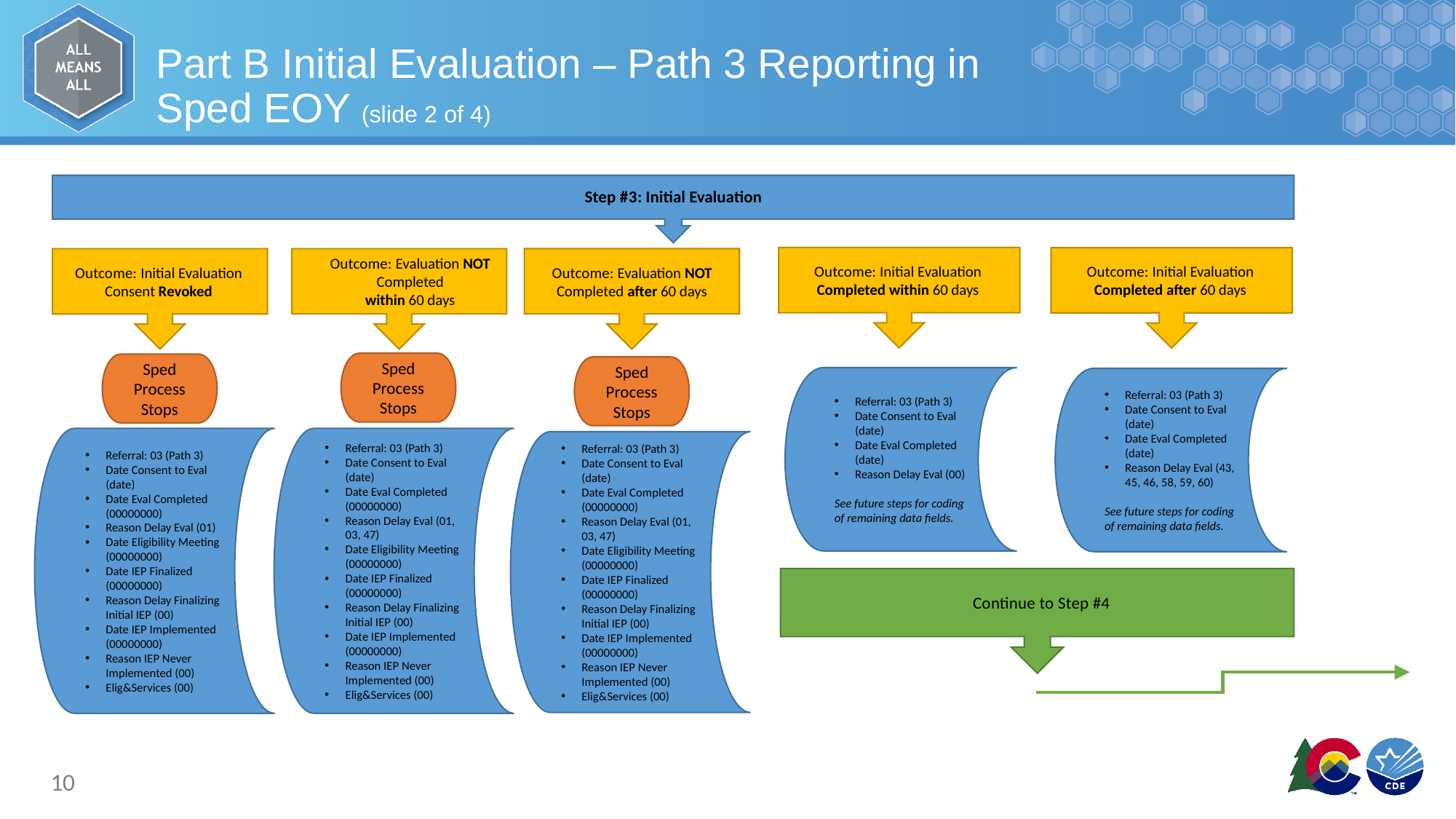

# Part B Initial Evaluation – Path 3 Reporting in Sped EOY (slide 2 of 4)
Step #3: Initial Evaluation
Outcome: Initial Evaluation Completed within 60 days
Outcome: Initial Evaluation Completed after 60 days
Outcome: Evaluation NOT Completed after 60 days
Outcome: Initial Evaluation Consent Revoked
Outcome: Evaluation NOT Completed
within 60 days
Sped Process Stops
Sped Process Stops
Sped Process Stops
Referral: 03 (Path 3)
Date Consent to Eval (date)
Date Eval Completed (date)
Reason Delay Eval (00)

See future steps for coding of remaining data fields.
Referral: 03 (Path 3)
Date Consent to Eval (date)
Date Eval Completed (date)
Reason Delay Eval (43, 45, 46, 58, 59, 60)

See future steps for coding of remaining data fields.
Referral: 03 (Path 3)
Date Consent to Eval (date)
Date Eval Completed (00000000)
Reason Delay Eval (01)
Date Eligibility Meeting (00000000)
Date IEP Finalized (00000000)
Reason Delay Finalizing Initial IEP (00)
Date IEP Implemented (00000000)
Reason IEP Never Implemented (00)
Elig&Services (00)
Referral: 03 (Path 3)
Date Consent to Eval (date)
Date Eval Completed (00000000)
Reason Delay Eval (01, 03, 47)
Date Eligibility Meeting (00000000)
Date IEP Finalized (00000000)
Reason Delay Finalizing Initial IEP (00)
Date IEP Implemented (00000000)
Reason IEP Never Implemented (00)
Elig&Services (00)
Referral: 03 (Path 3)
Date Consent to Eval (date)
Date Eval Completed (00000000)
Reason Delay Eval (01, 03, 47)
Date Eligibility Meeting (00000000)
Date IEP Finalized (00000000)
Reason Delay Finalizing Initial IEP (00)
Date IEP Implemented (00000000)
Reason IEP Never Implemented (00)
Elig&Services (00)
Continue to Step #4
10